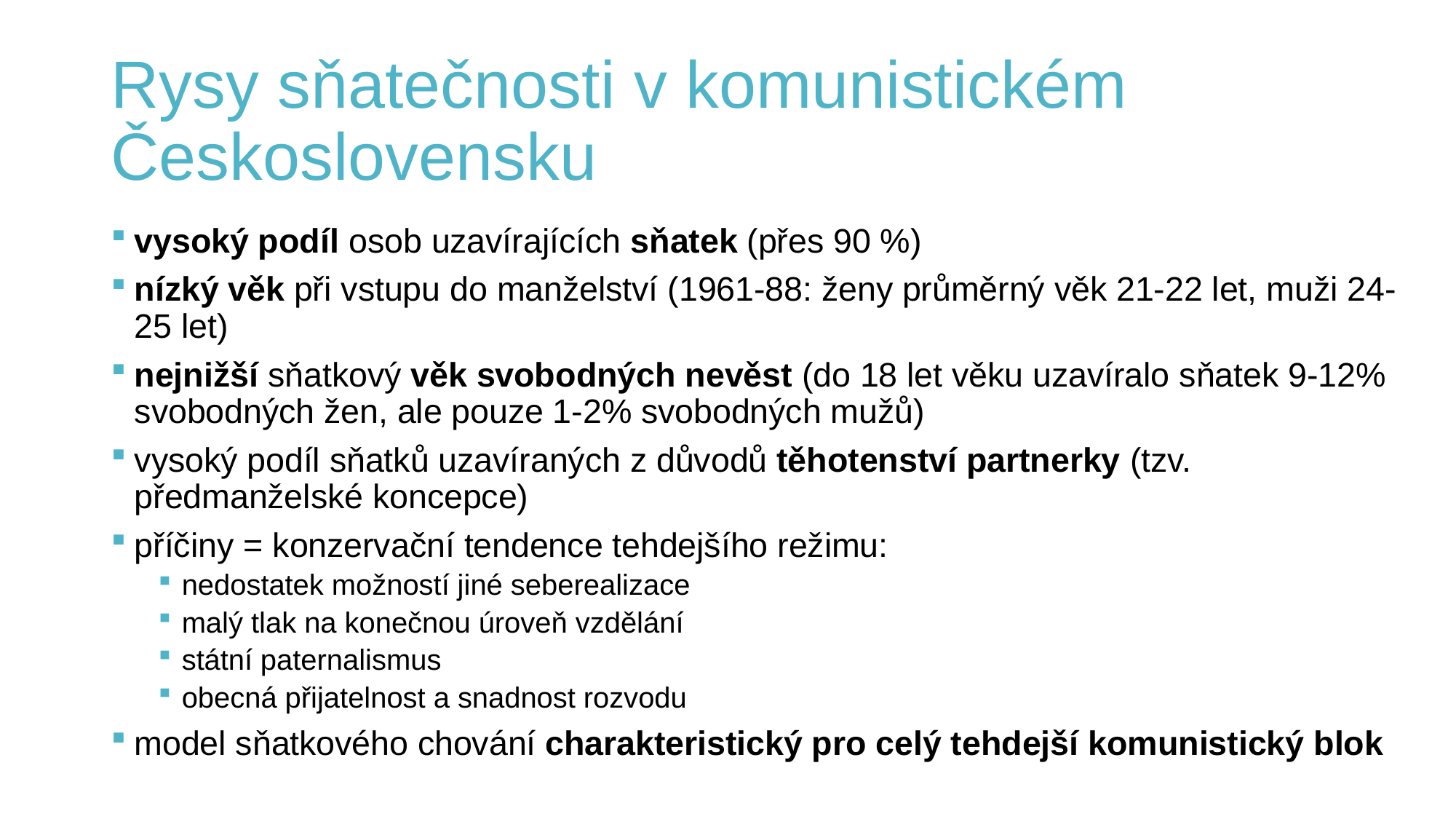

# Rysy sňatečnosti v komunistickém Československu
vysoký podíl osob uzavírajících sňatek (přes 90 %)
nízký věk při vstupu do manželství (1961-88: ženy průměrný věk 21-22 let, muži 24-25 let)
nejnižší sňatkový věk svobodných nevěst (do 18 let věku uzavíralo sňatek 9-12% svobodných žen, ale pouze 1-2% svobodných mužů)
vysoký podíl sňatků uzavíraných z důvodů těhotenství partnerky (tzv. předmanželské koncepce)
příčiny = konzervační tendence tehdejšího režimu:
nedostatek možností jiné seberealizace
malý tlak na konečnou úroveň vzdělání
státní paternalismus
obecná přijatelnost a snadnost rozvodu
model sňatkového chování charakteristický pro celý tehdejší komunistický blok